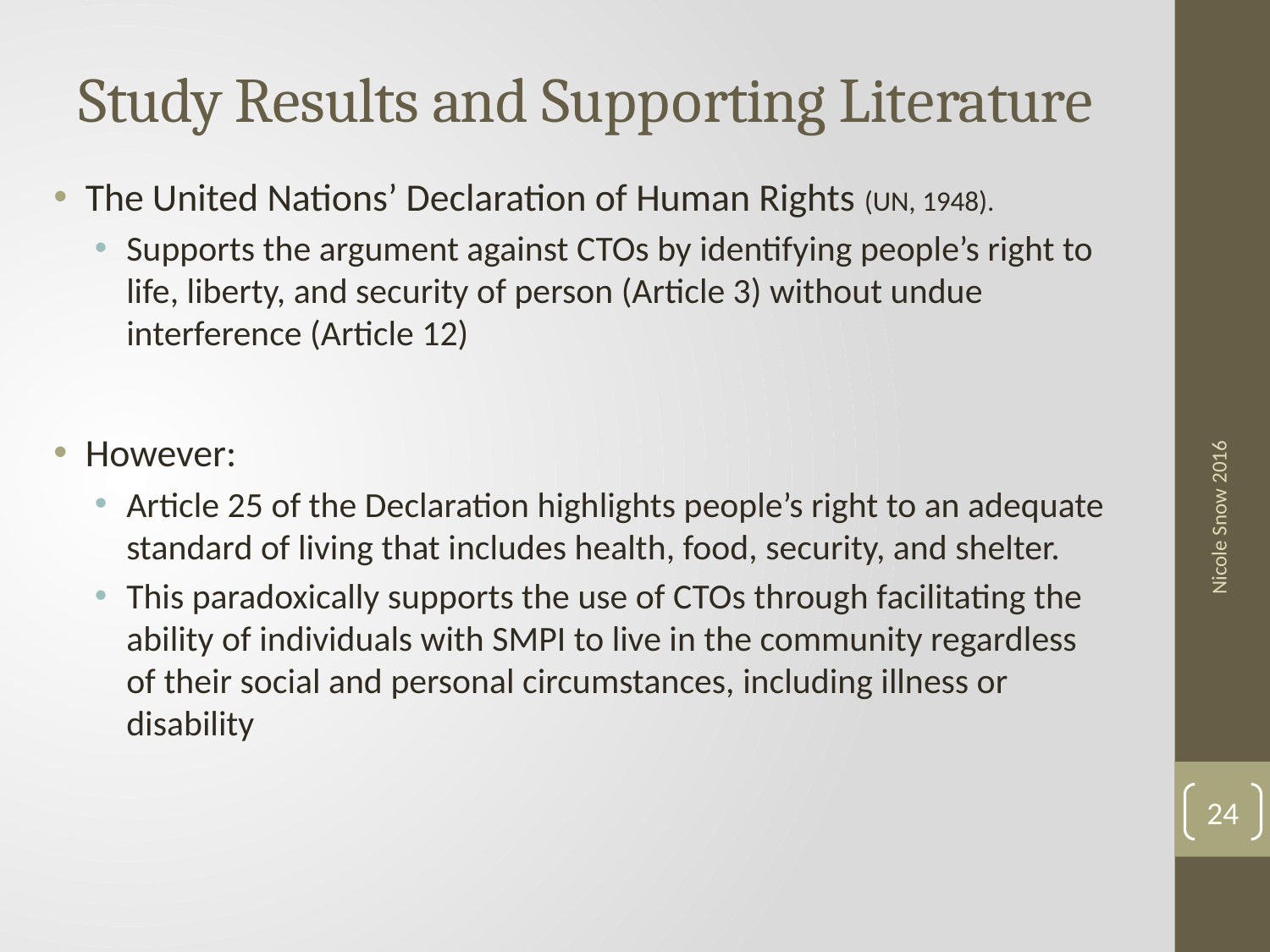

# Study Results and Supporting Literature
The United Nations’ Declaration of Human Rights (UN, 1948).
Supports the argument against CTOs by identifying people’s right to life, liberty, and security of person (Article 3) without undue interference (Article 12)

However:
Article 25 of the Declaration highlights people’s right to an adequate standard of living that includes health, food, security, and shelter.
This paradoxically supports the use of CTOs through facilitating the ability of individuals with SMPI to live in the community regardless of their social and personal circumstances, including illness or disability

Nicole Snow 2016
24